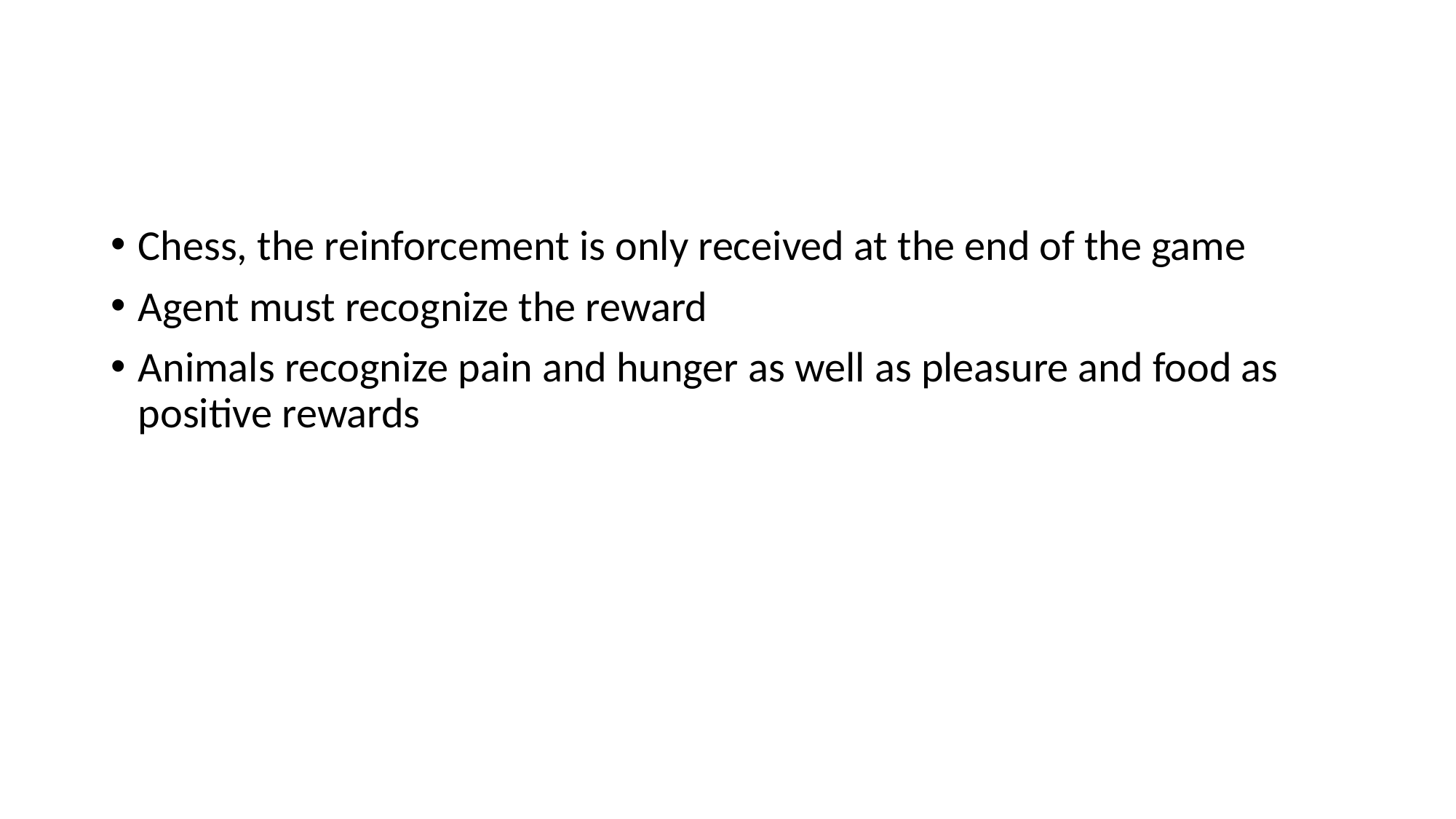

Chess, the reinforcement is only received at the end of the game
Agent must recognize the reward
Animals recognize pain and hunger as well as pleasure and food as positive rewards